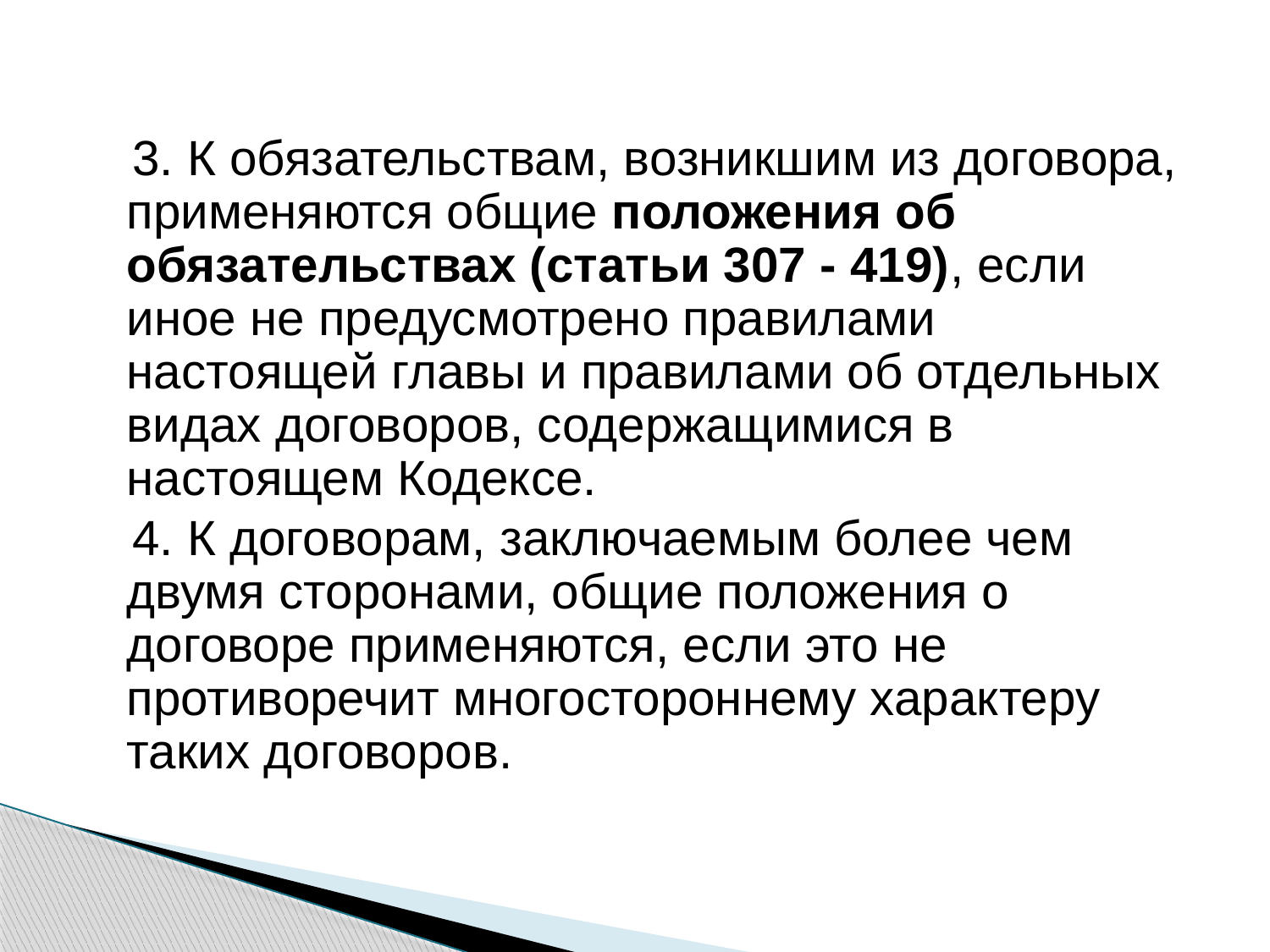

3. К обязательствам, возникшим из договора, применяются общие положения об обязательствах (статьи 307 - 419), если иное не предусмотрено правилами настоящей главы и правилами об отдельных видах договоров, содержащимися в настоящем Кодексе.
   4. К договорам, заключаемым более чем двумя сторонами, общие положения о договоре применяются, если это не противоречит многостороннему характеру таких договоров.